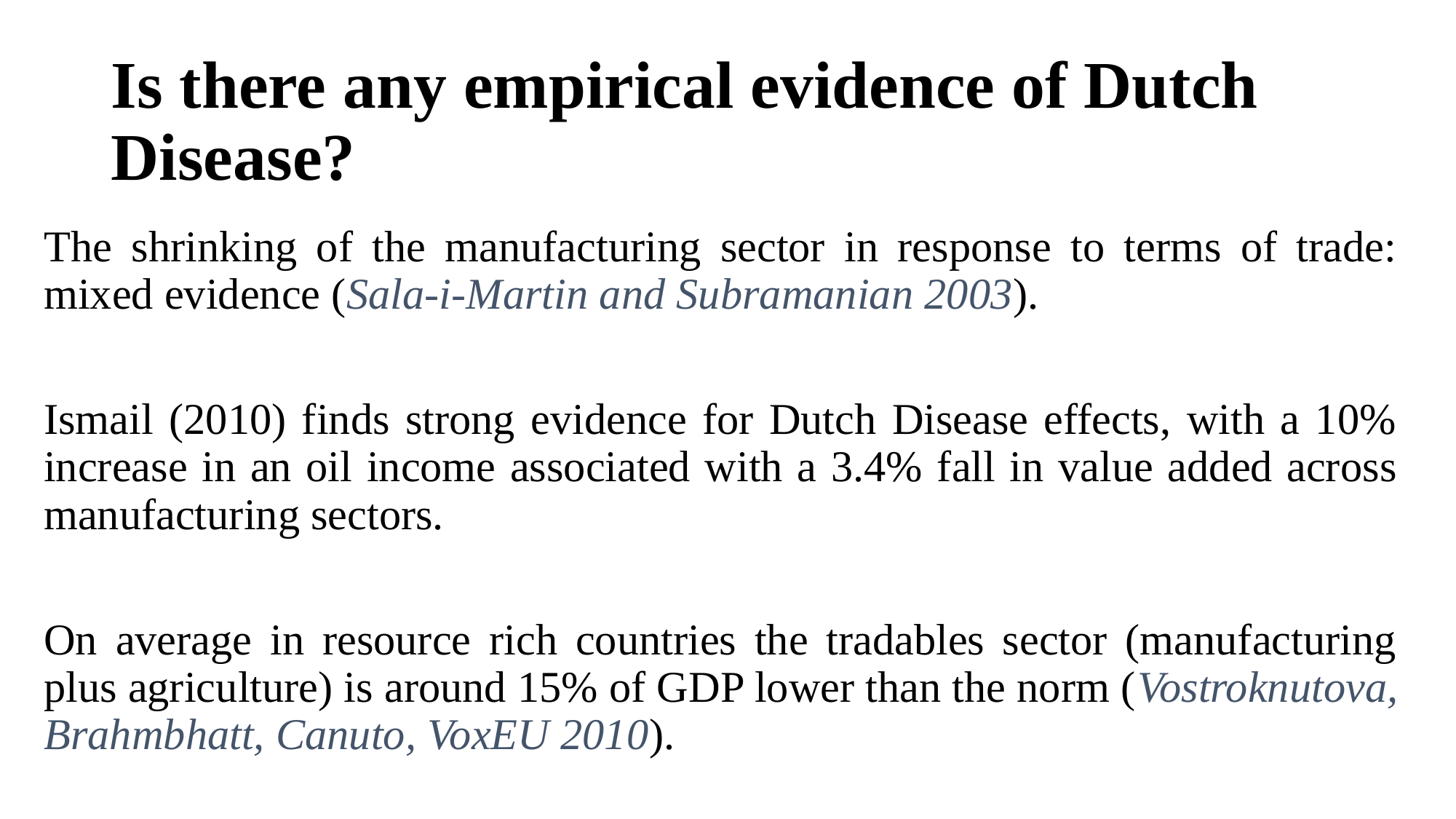

# Is there any empirical evidence of Dutch Disease?
The shrinking of the manufacturing sector in response to terms of trade: mixed evidence (Sala-i-Martin and Subramanian 2003).

Ismail (2010) finds strong evidence for Dutch Disease effects, with a 10% increase in an oil income associated with a 3.4% fall in value added across manufacturing sectors.

On average in resource rich countries the tradables sector (manufacturing plus agriculture) is around 15% of GDP lower than the norm (Vostroknutova, Brahmbhatt, Canuto, VoxEU 2010).